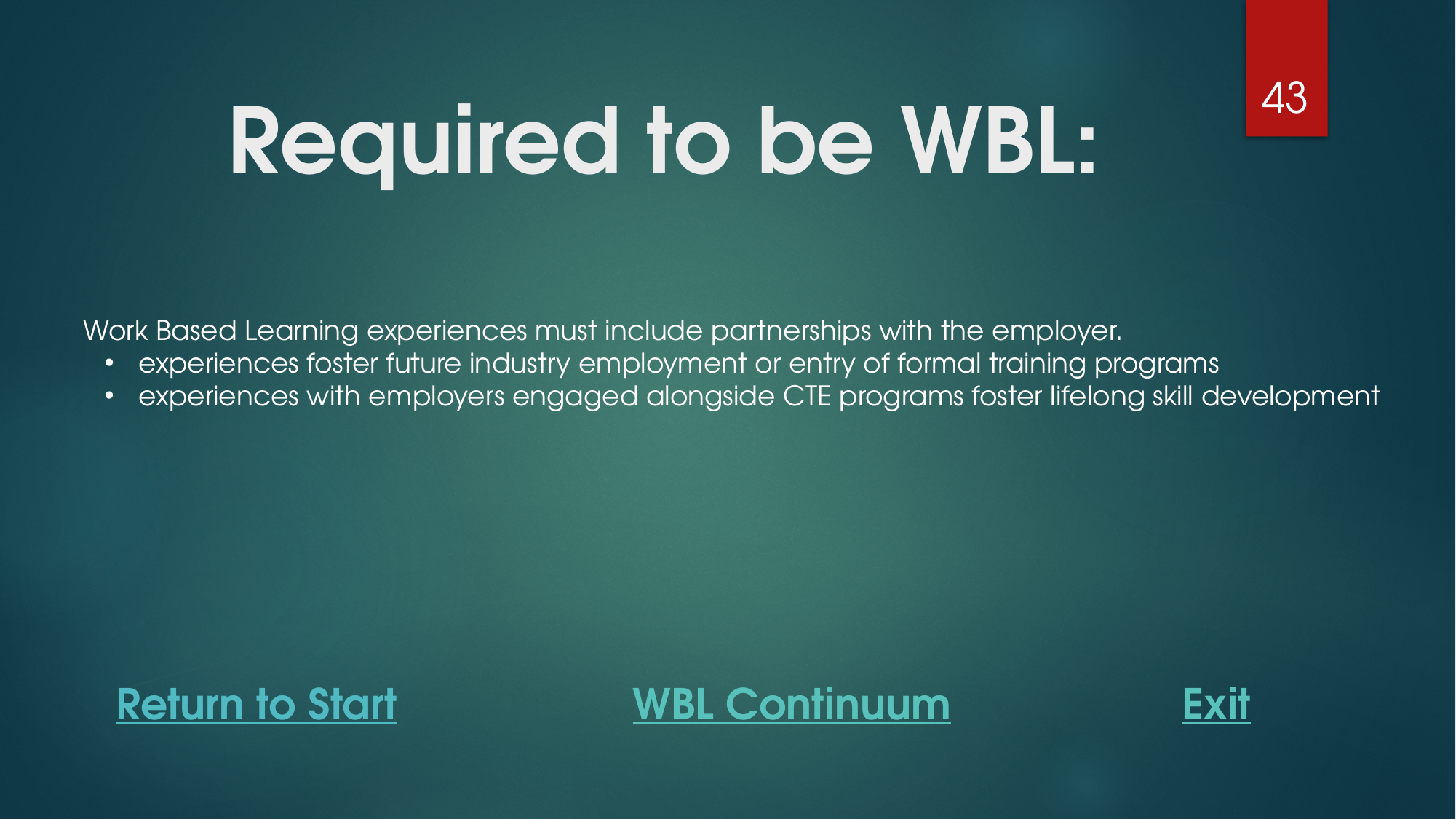

# Required to be WBL
43
Required to be WBL:
Work Based Learning experiences must include partnerships with the employer.
experiences foster future industry employment or entry of formal training programs
experiences with employers engaged alongside CTE programs foster lifelong skill development
Return to Start
WBL Continuum
Exit